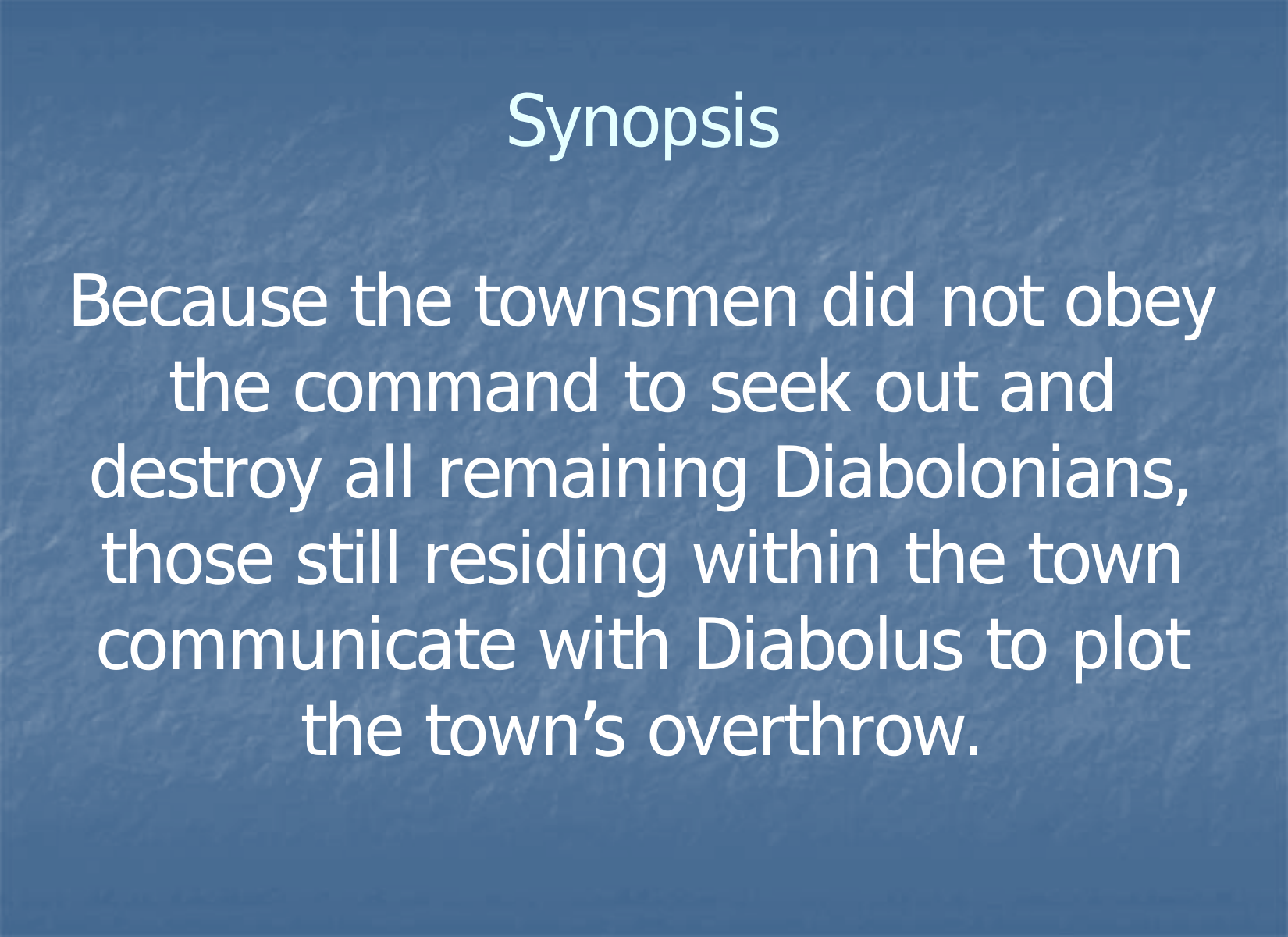

# Synopsis
Because the townsmen did not obey the command to seek out and destroy all remaining Diabolonians, those still residing within the town communicate with Diabolus to plot the town’s overthrow.